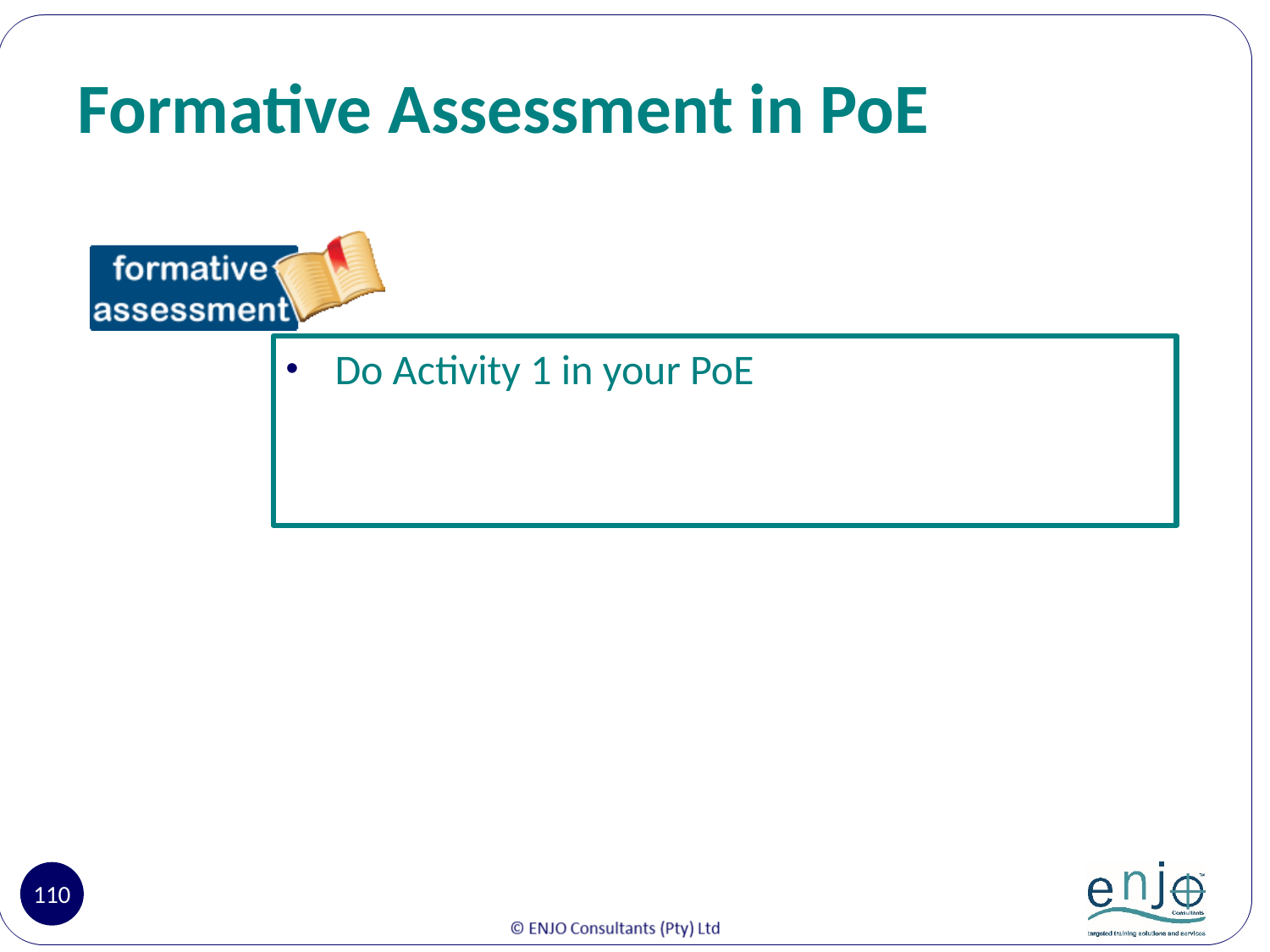

# Formative Assessment in PoE
Do Activity 1 in your PoE

110